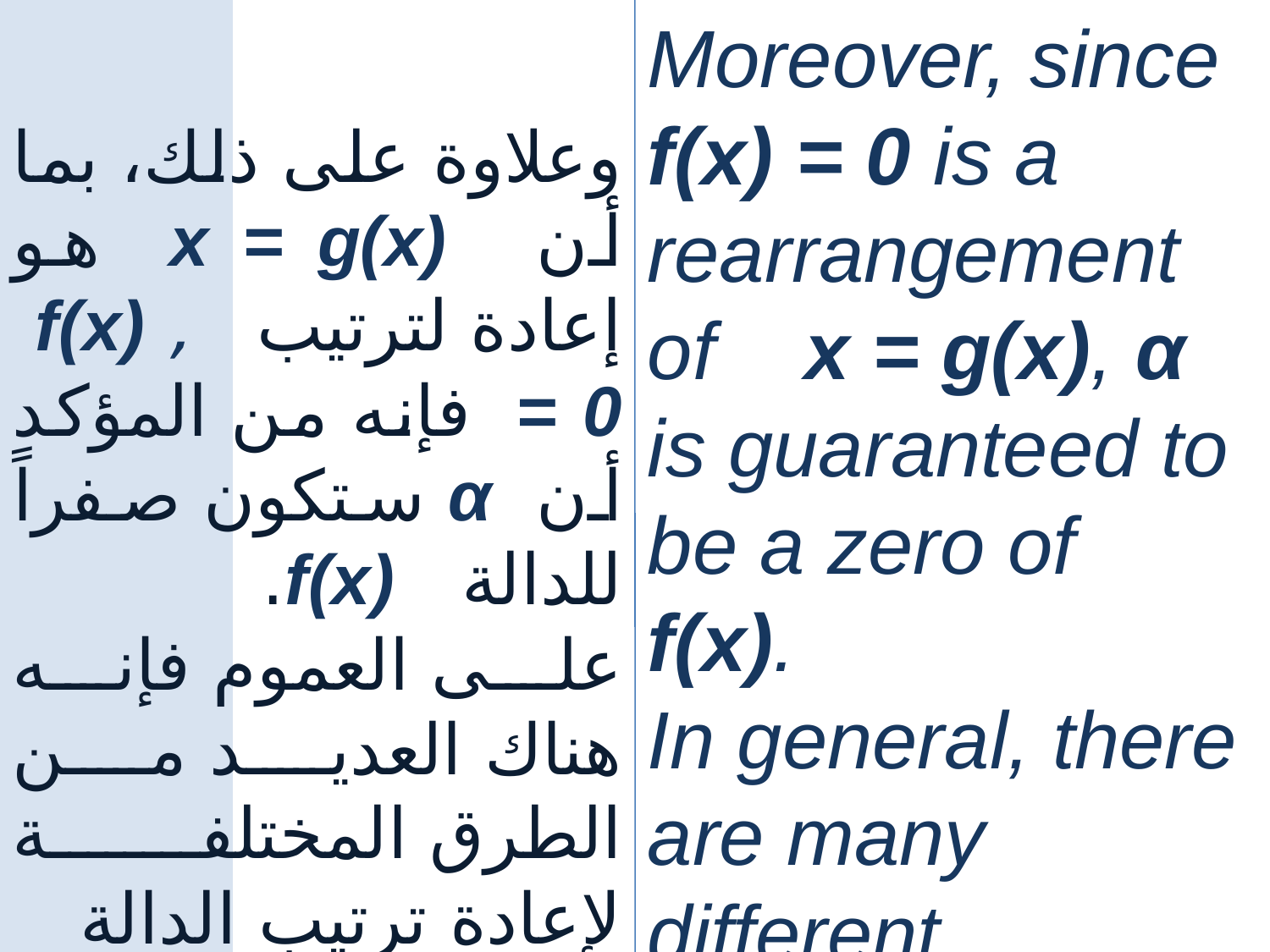

Moreover, since f(x) = 0 is a rearrangement of    x = g(x), α is guaranteed to be a zero of  f(x).
In general, there are many different
ways of rearranging of  f(x) = 0 in x = g(x)  form.
وعلاوة على ذلك، بما أن    x = g(x)   هو إعادة لترتيب   , f(x) = 0  فإنه من المؤكد أن  α ستكون صفراً للدالة   f(x).
على العموم فإنه هناك العديد من الطرق المختلفة لإعادة ترتيب الدالة       f(x) = 0 لتكون على للشكل x = g(x) .